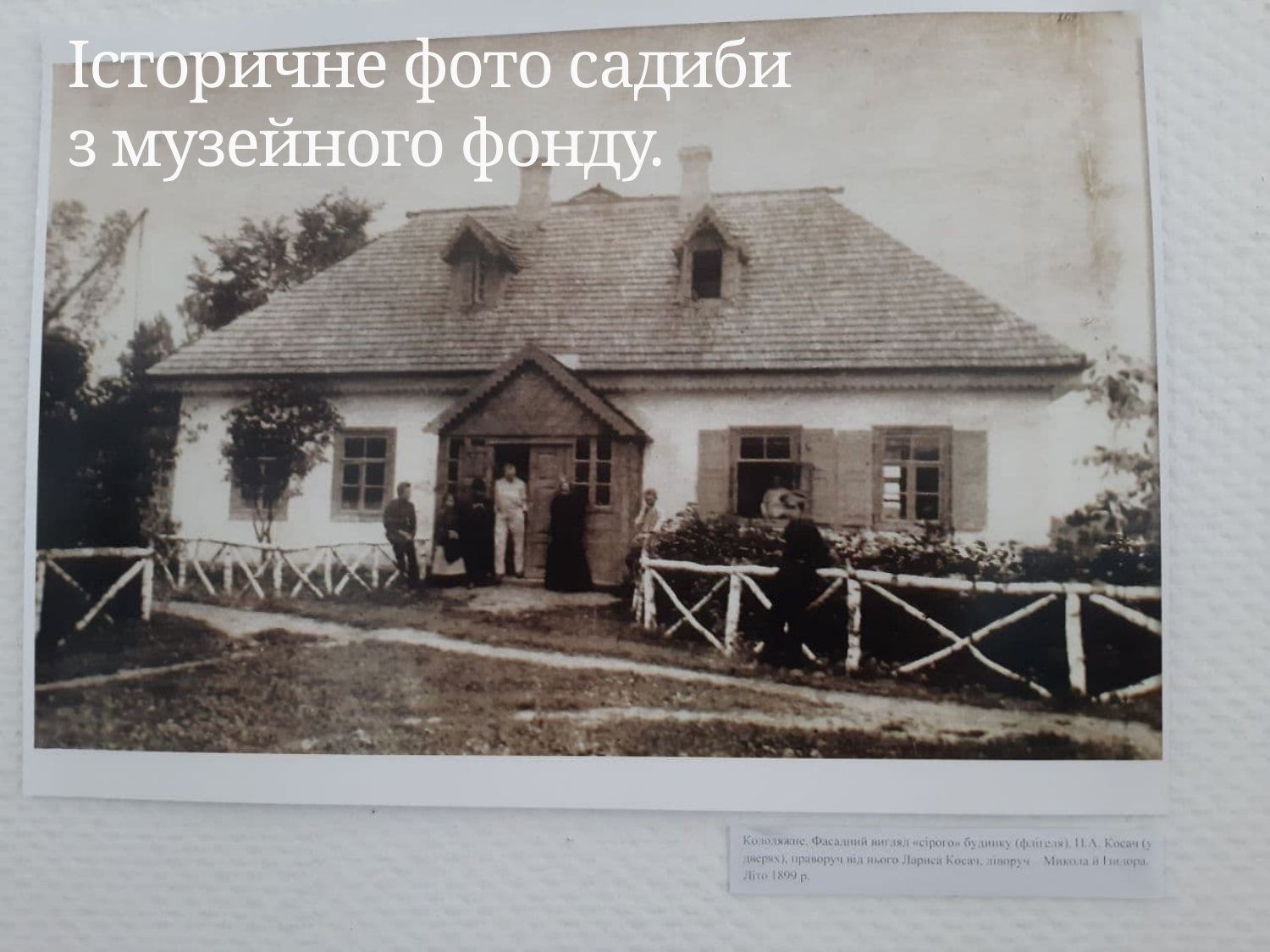

# Історичне фото садиби з музейного фонду.